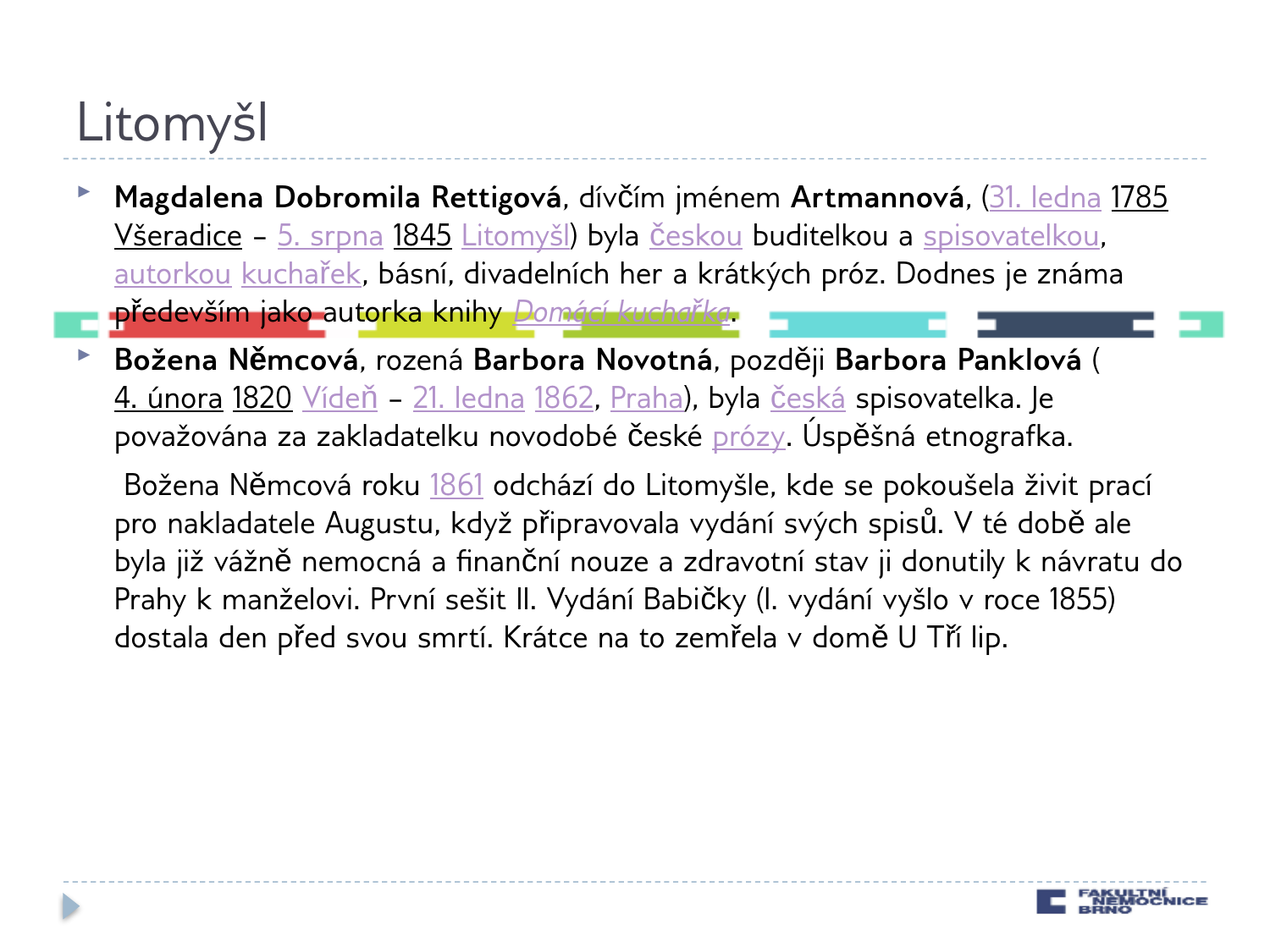

# Litomyšl
Magdalena Dobromila Rettigová, dívčím jménem Artmannová, (31. ledna 1785 Všeradice – 5. srpna 1845 Litomyšl) byla českou buditelkou a spisovatelkou, autorkou kuchařek, básní, divadelních her a krátkých próz. Dodnes je známa především jako autorka knihy Domácí kuchařka.
Božena Němcová, rozená Barbora Novotná, později Barbora Panklová (4. února 1820 Vídeň – 21. ledna 1862, Praha), byla česká spisovatelka. Je považována za zakladatelku novodobé české prózy. Úspěšná etnografka.
     Božena Němcová roku 1861 odchází do Litomyšle, kde se pokoušela živit prací pro nakladatele Augustu, když připravovala vydání svých spisů. V té době ale byla již vážně nemocná a finanční nouze a zdravotní stav ji donutily k návratu do Prahy k manželovi. První sešit II. Vydání Babičky (I. vydání vyšlo v roce 1855) dostala den před svou smrtí. Krátce na to zemřela v domě U Tří lip.